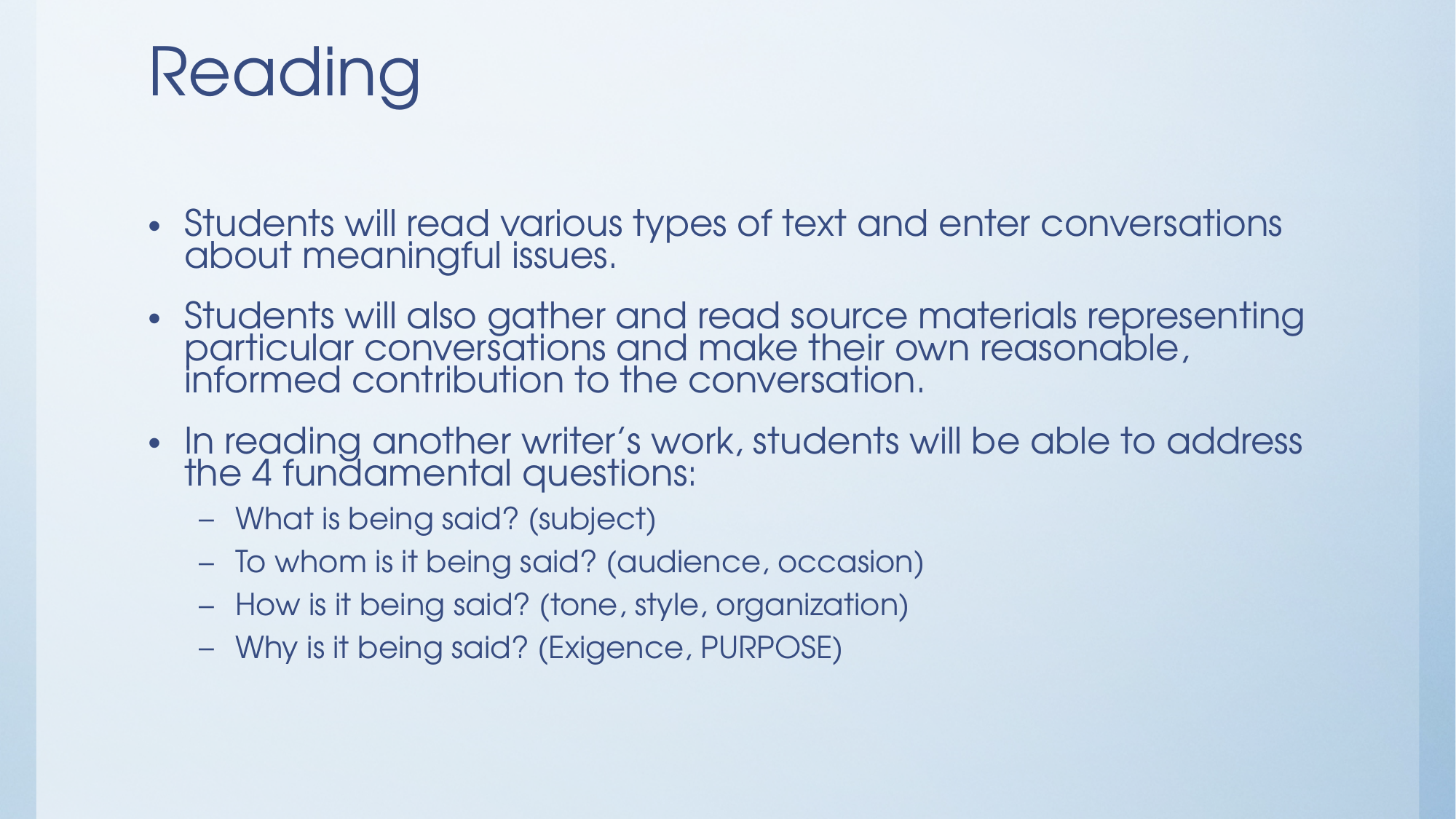

# Reading
Students will read various types of text and enter conversations about meaningful issues.
Students will also gather and read source materials representing particular conversations and make their own reasonable, informed contribution to the conversation.
In reading another writer’s work, students will be able to address the 4 fundamental questions:
What is being said? (subject)
To whom is it being said? (audience, occasion)
How is it being said? (tone, style, organization)
Why is it being said? (Exigence, PURPOSE)